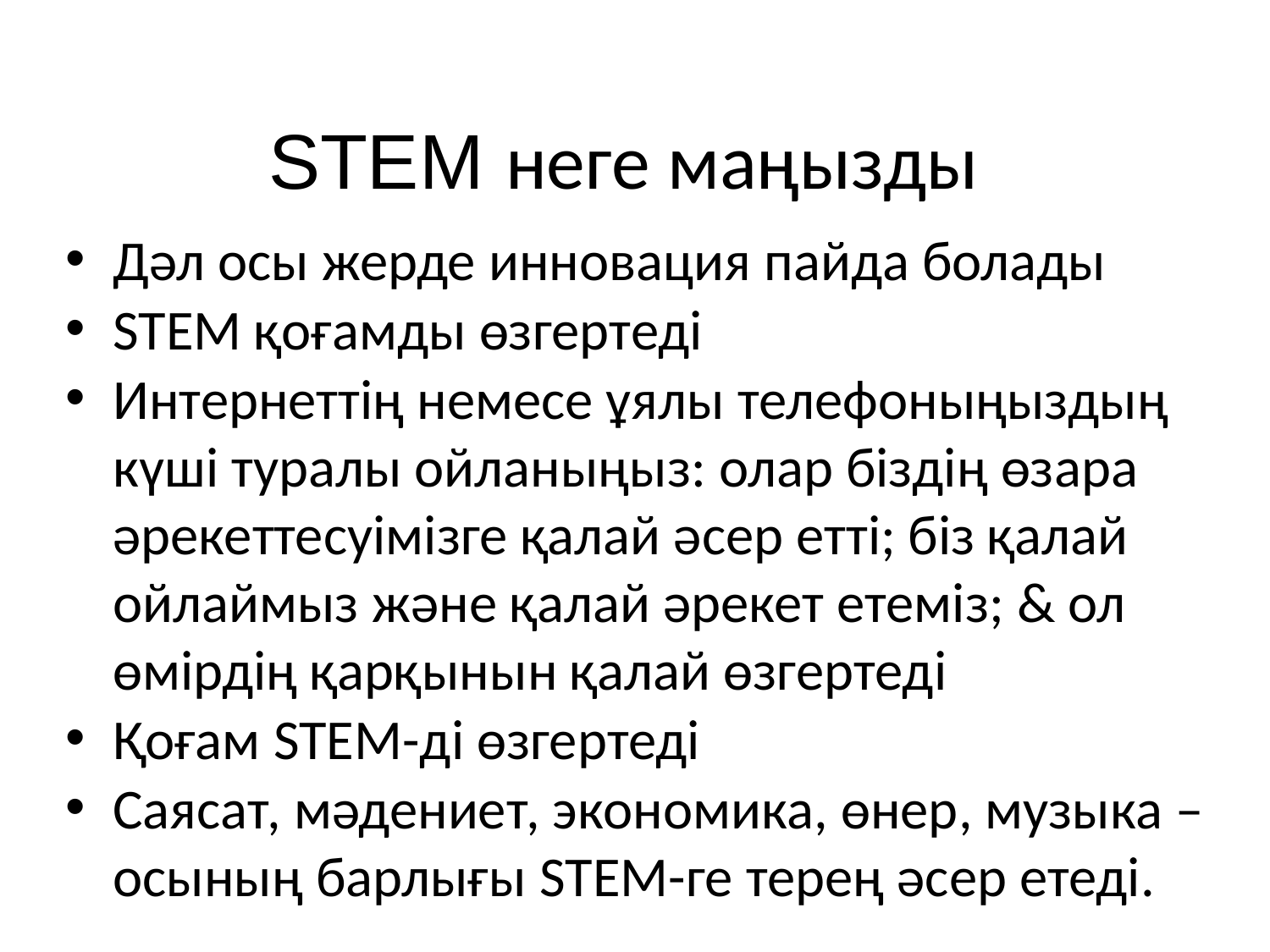

# STEM неге маңызды!
Дәл осы жерде инновация пайда болады
STEM қоғамды өзгертеді
Интернеттің немесе ұялы телефоныңыздың күші туралы ойланыңыз: олар біздің өзара әрекеттесуімізге қалай әсер етті; біз қалай ойлаймыз және қалай әрекет етеміз; & ол өмірдің қарқынын қалай өзгертеді
Қоғам STEM-ді өзгертеді
Саясат, мәдениет, экономика, өнер, музыка – осының барлығы STEM-ге терең әсер етеді.